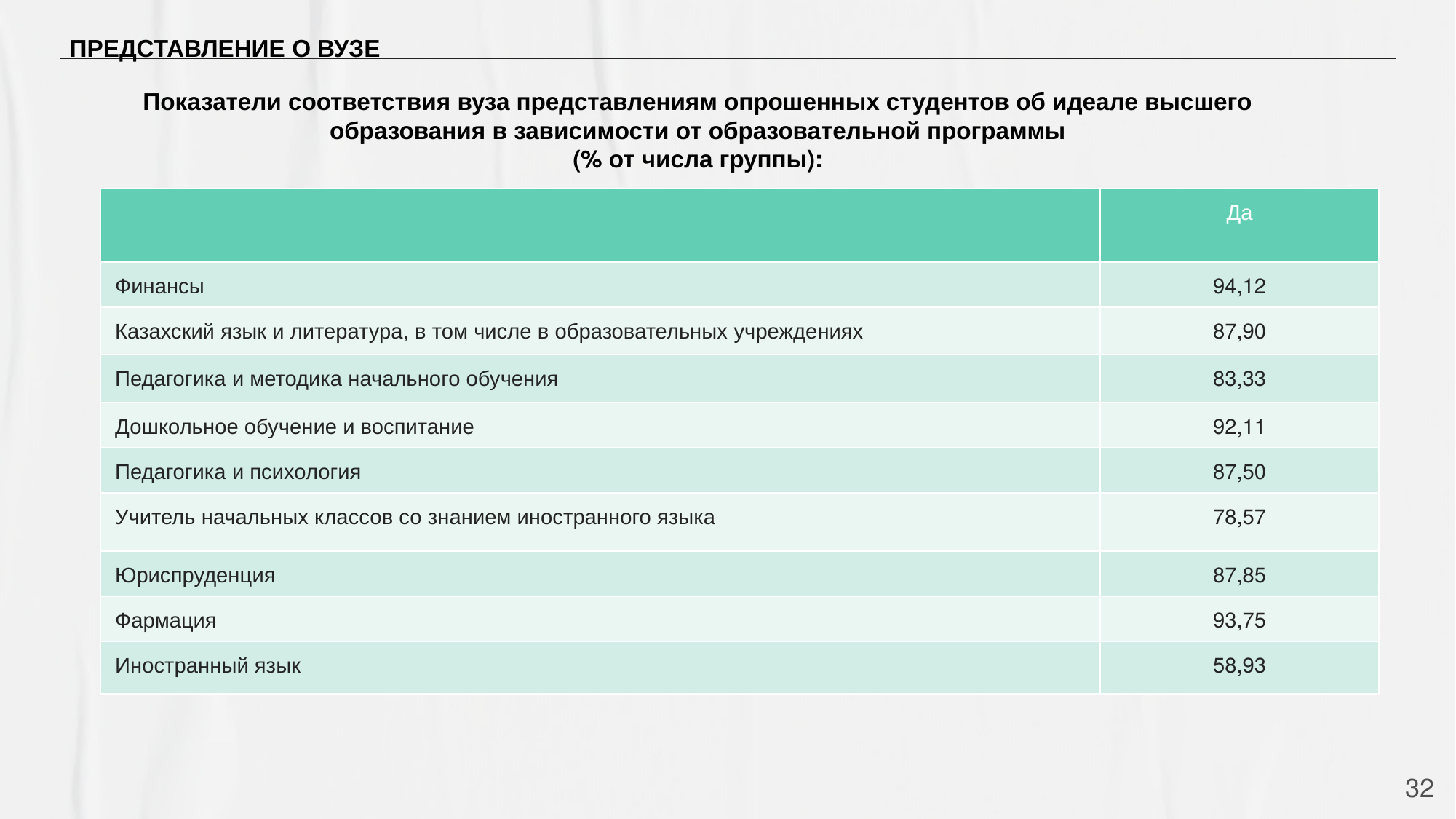

ПРЕДСТАВЛЕНИЕ О ВУЗЕ

Показатели соответствия вуза представлениям опрошенных студентов об идеале высшего образования в зависимости от образовательной программы
(% от числа группы):
|  | Да |
| --- | --- |
| Финансы | 94,12 |
| Казахский язык и литература, в том числе в образовательных учреждениях | 87,90 |
| Педагогика и методика начального обучения | 83,33 |
| Дошкольное обучение и воспитание | 92,11 |
| Педагогика и психология | 87,50 |
| Учитель начальных классов со знанием иностранного языка | 78,57 |
| Юриспруденция | 87,85 |
| Фармация | 93,75 |
| Иностранный язык | 58,93 |
32